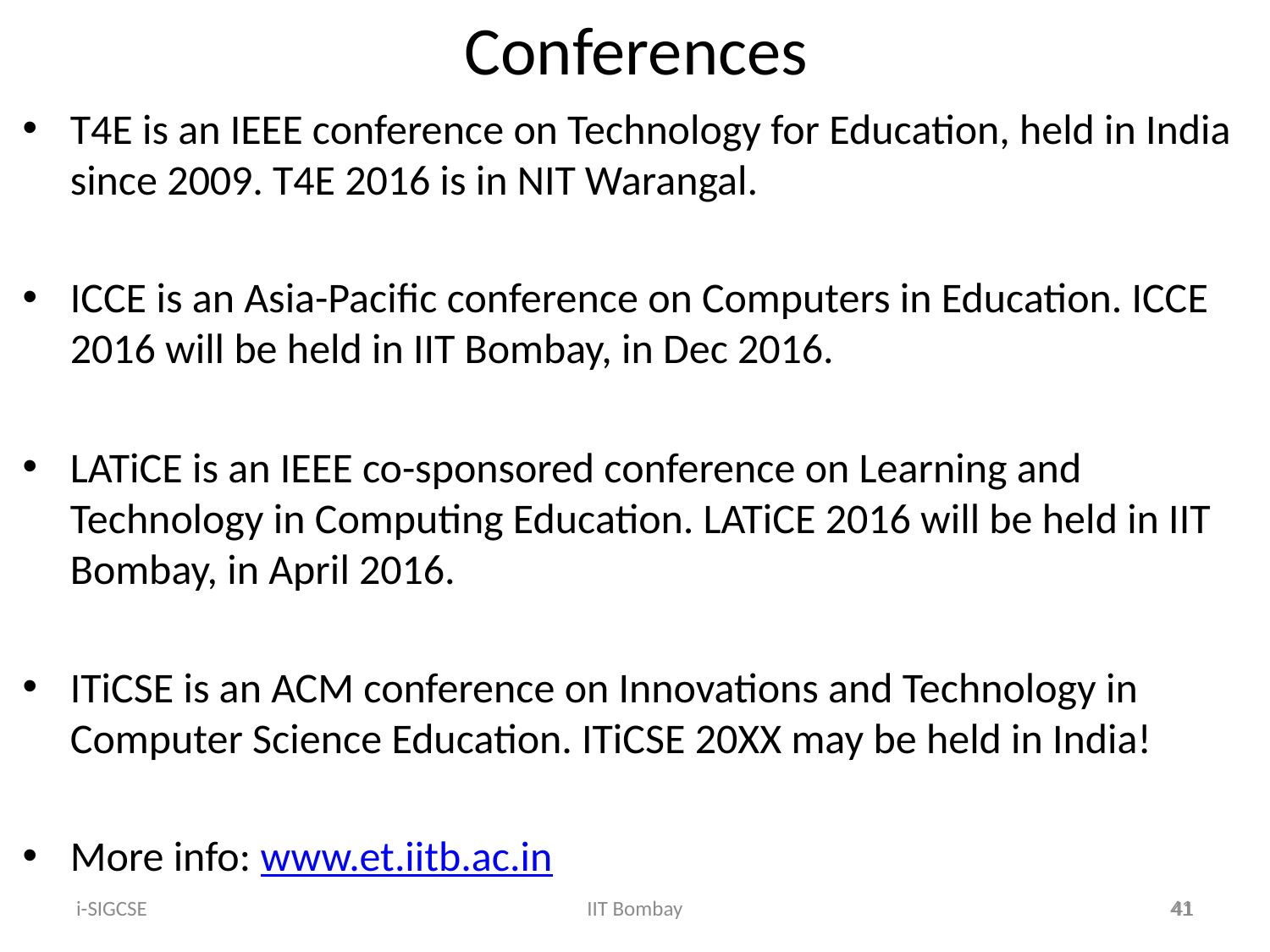

# Conferences
T4E is an IEEE conference on Technology for Education, held in India since 2009. T4E 2016 is in NIT Warangal.

ICCE is an Asia-Pacific conference on Computers in Education. ICCE 2016 will be held in IIT Bombay, in Dec 2016.

LATiCE is an IEEE co-sponsored conference on Learning and Technology in Computing Education. LATiCE 2016 will be held in IIT Bombay, in April 2016.

ITiCSE is an ACM conference on Innovations and Technology in Computer Science Education. ITiCSE 20XX may be held in India!

More info: www.et.iitb.ac.in
i-SIGCSE
IIT Bombay
41
41